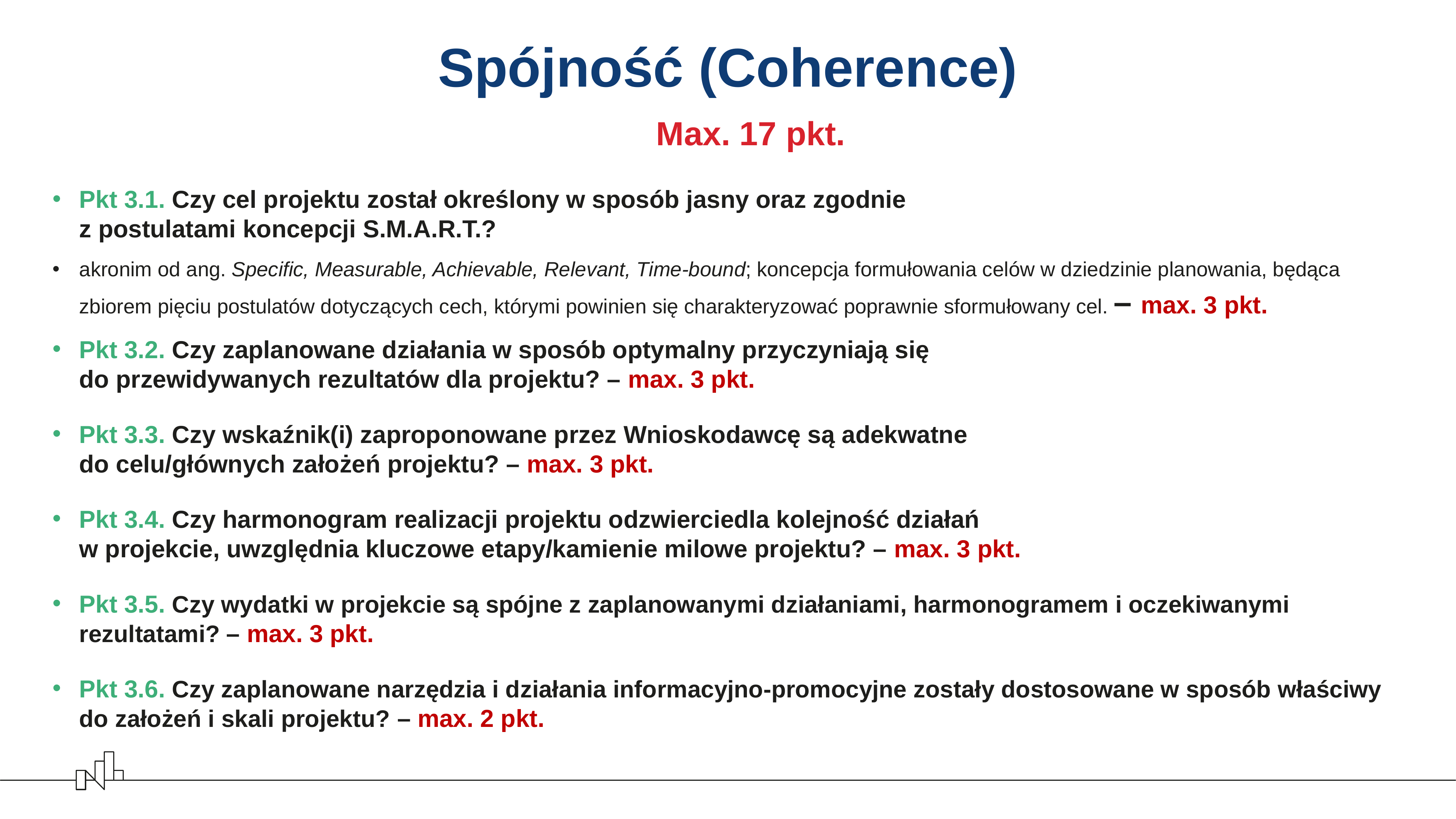

# Spójność (Coherence)
Max. 17 pkt.
Pkt 3.1. Czy cel projektu został określony w sposób jasny oraz zgodnie
z postulatami koncepcji S.M.A.R.T.?
akronim od ang. Specific, Measurable, Achievable, Relevant, Time-bound; koncepcja formułowania celów w dziedzinie planowania, będąca zbiorem pięciu postulatów dotyczących cech, którymi powinien się charakteryzować poprawnie sformułowany cel. – max. 3 pkt.
Pkt 3.2. Czy zaplanowane działania w sposób optymalny przyczyniają się
do przewidywanych rezultatów dla projektu? – max. 3 pkt.
Pkt 3.3. Czy wskaźnik(i) zaproponowane przez Wnioskodawcę są adekwatne
do celu/głównych założeń projektu? – max. 3 pkt.
Pkt 3.4. Czy harmonogram realizacji projektu odzwierciedla kolejność działań
w projekcie, uwzględnia kluczowe etapy/kamienie milowe projektu? – max. 3 pkt.
Pkt 3.5. Czy wydatki w projekcie są spójne z zaplanowanymi działaniami, harmonogramem i oczekiwanymi rezultatami? – max. 3 pkt.
Pkt 3.6. Czy zaplanowane narzędzia i działania informacyjno-promocyjne zostały dostosowane w sposób właściwy do założeń i skali projektu? – max. 2 pkt.